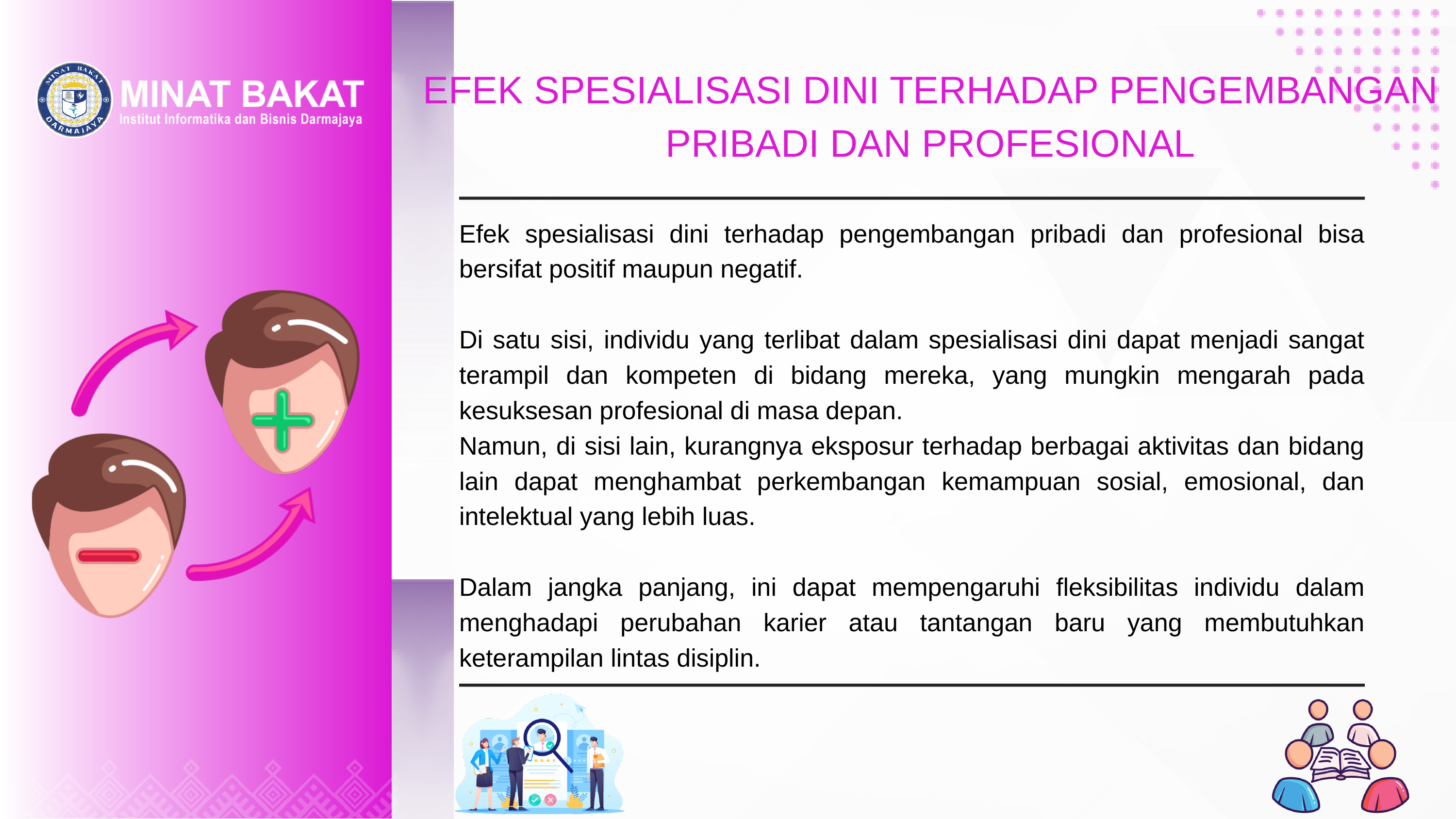

EFEK SPESIALISASI DINI TERHADAP PENGEMBANGAN PRIBADI DAN PROFESIONAL

Efek spesialisasi dini terhadap pengembangan pribadi dan profesional bisa bersifat positif maupun negatif.

Di satu sisi, individu yang terlibat dalam spesialisasi dini dapat menjadi sangat terampil dan kompeten di bidang mereka, yang mungkin mengarah pada kesuksesan profesional di masa depan.
Namun, di sisi lain, kurangnya eksposur terhadap berbagai aktivitas dan bidang lain dapat menghambat perkembangan kemampuan sosial, emosional, dan intelektual yang lebih luas.

Dalam jangka panjang, ini dapat mempengaruhi fleksibilitas individu dalam menghadapi perubahan karier atau tantangan baru yang membutuhkan keterampilan lintas disiplin.